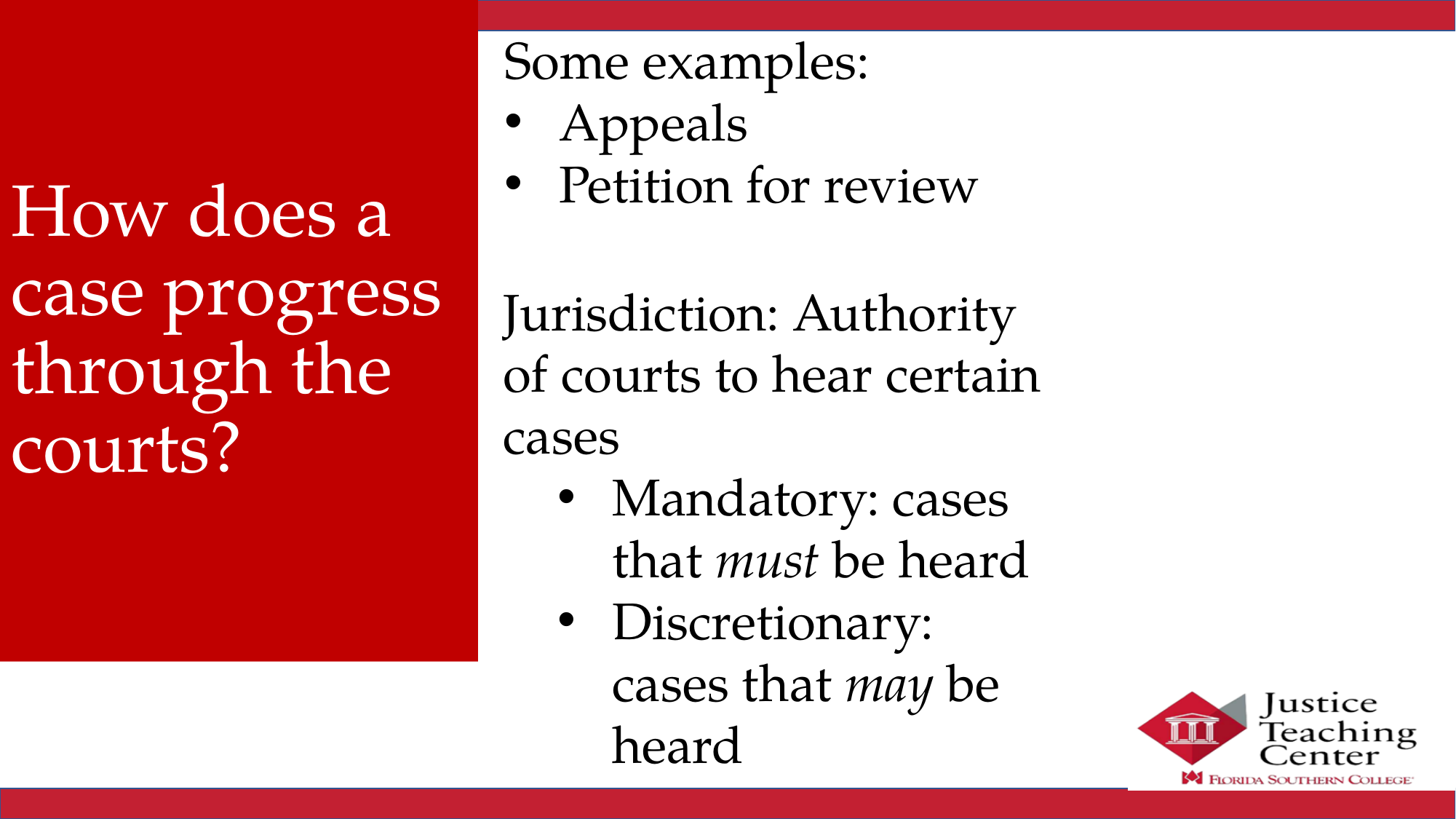

# How does a case progress through the courts?
Some examples:
Appeals
Petition for review

Jurisdiction: Authority of courts to hear certain cases
Mandatory: cases that must be heard
Discretionary: cases that may be heard